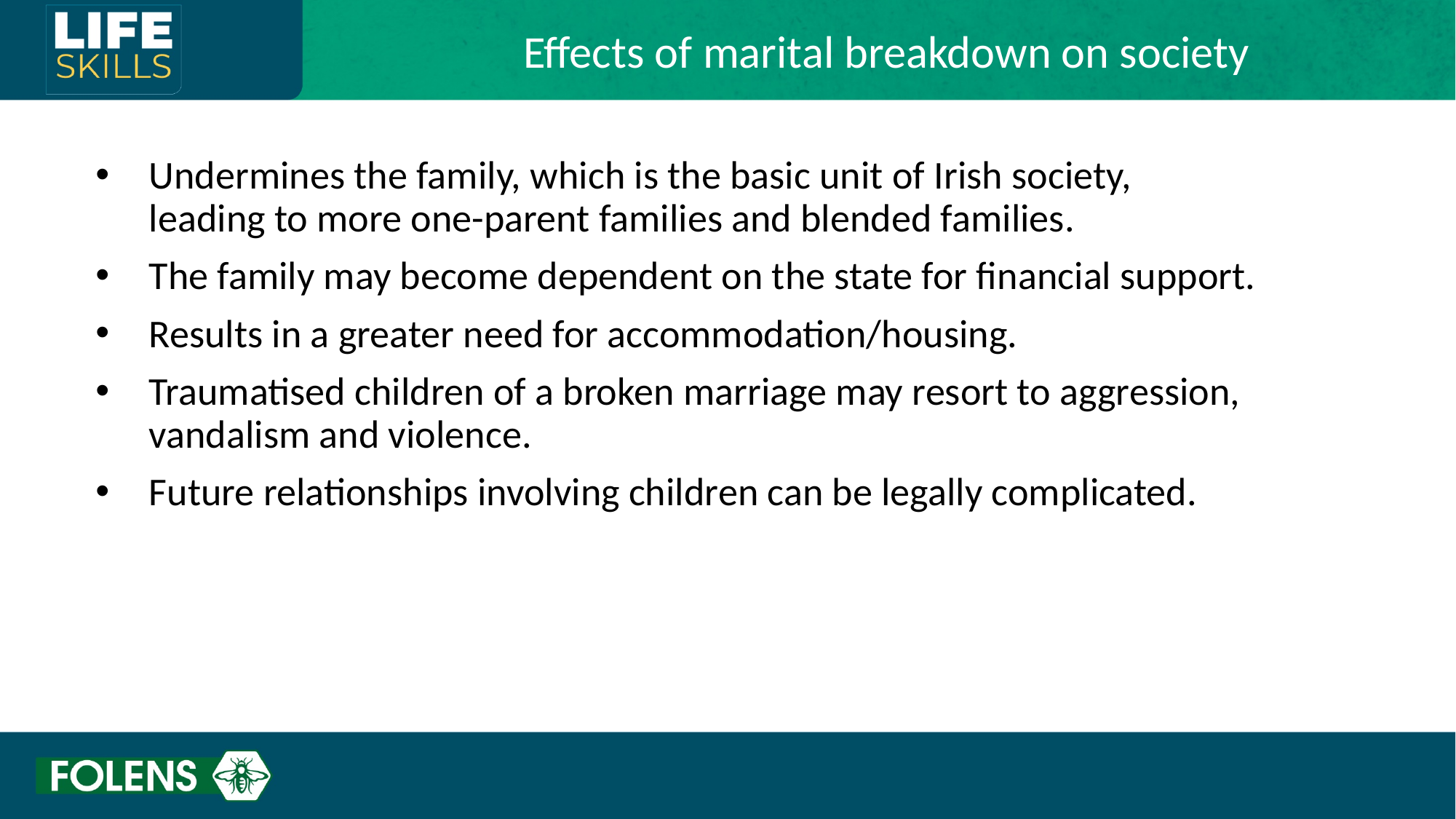

Effects of marital breakdown on society
Undermines the family, which is the basic unit of Irish society,
leading to more one-parent families and blended families.
The family may become dependent on the state for financial support.
Results in a greater need for accommodation/housing.
Traumatised children of a broken marriage may resort to aggression, vandalism and violence.
Future relationships involving children can be legally complicated.